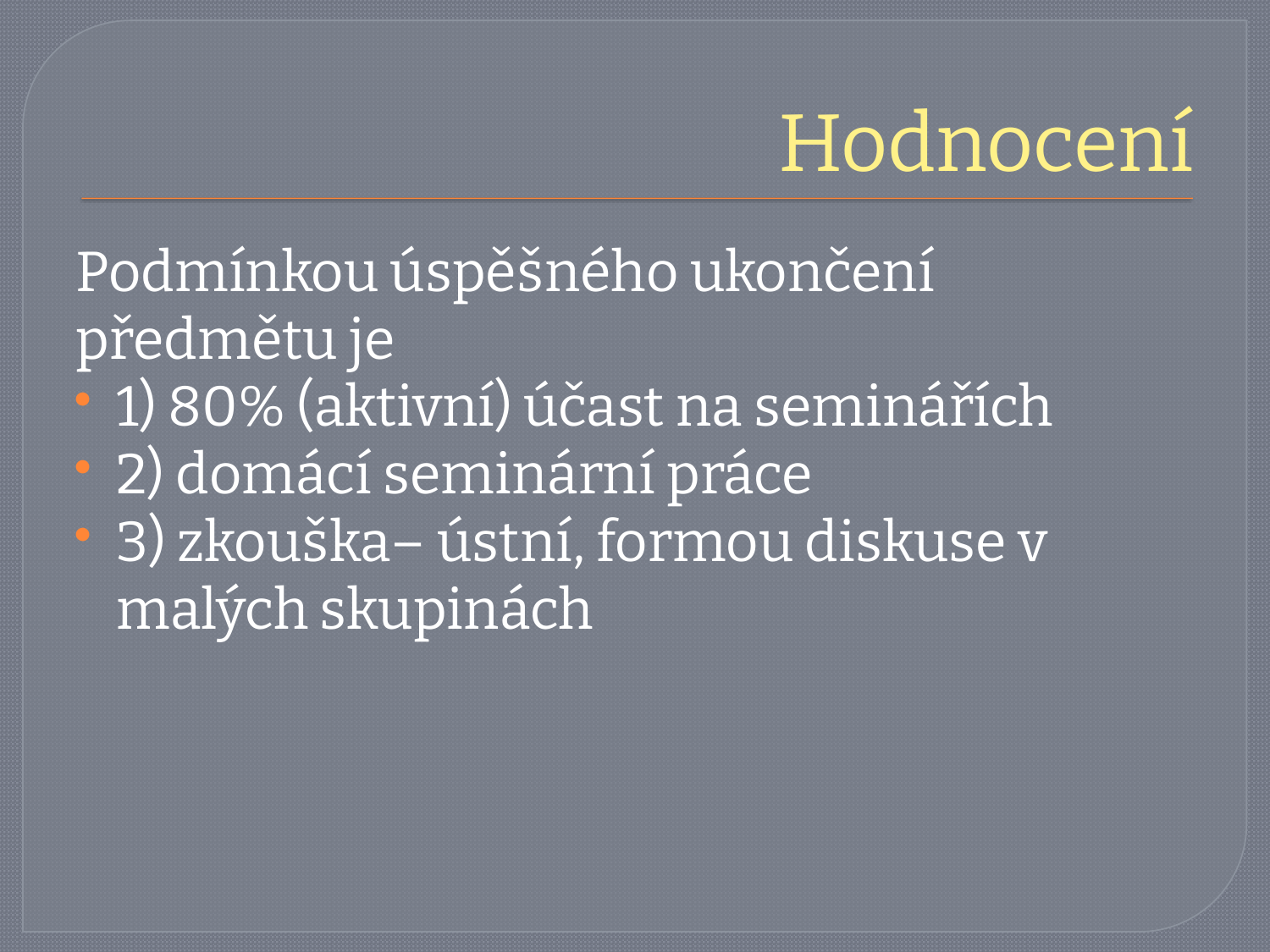

# Hodnocení
Podmínkou úspěšného ukončení předmětu je
1) 80% (aktivní) účast na seminářích
2) domácí seminární práce
3) zkouška– ústní, formou diskuse v malých skupinách